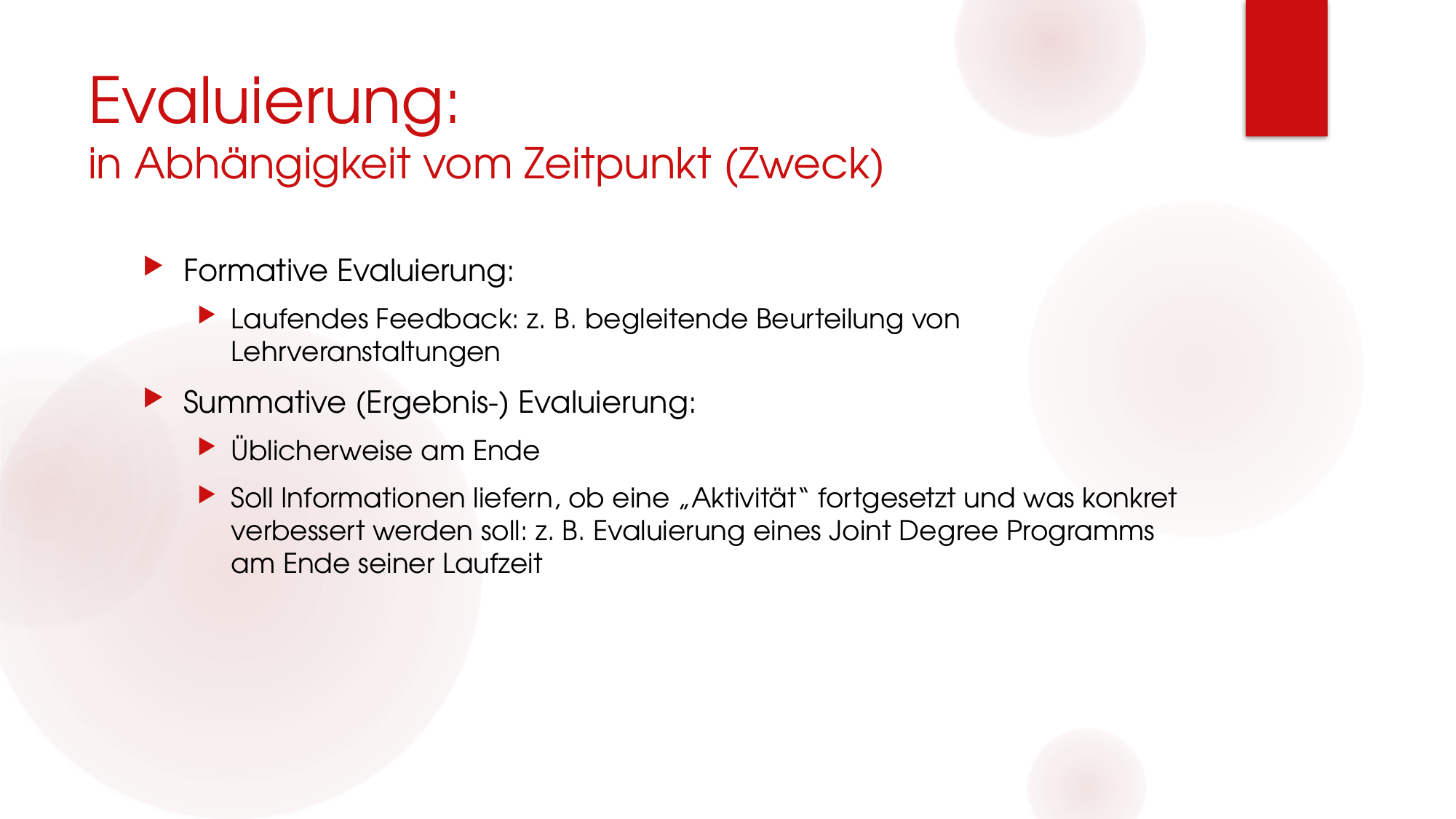

# Evaluierung: in Abhängigkeit vom Zeitpunkt (Zweck)
Formative Evaluierung:
Laufendes Feedback: z. B. begleitende Beurteilung von Lehrveranstaltungen
Summative (Ergebnis-) Evaluierung:
Üblicherweise am Ende
Soll Informationen liefern, ob eine „Aktivität“ fortgesetzt und was konkret verbessert werden soll: z. B. Evaluierung eines Joint Degree Programms am Ende seiner Laufzeit